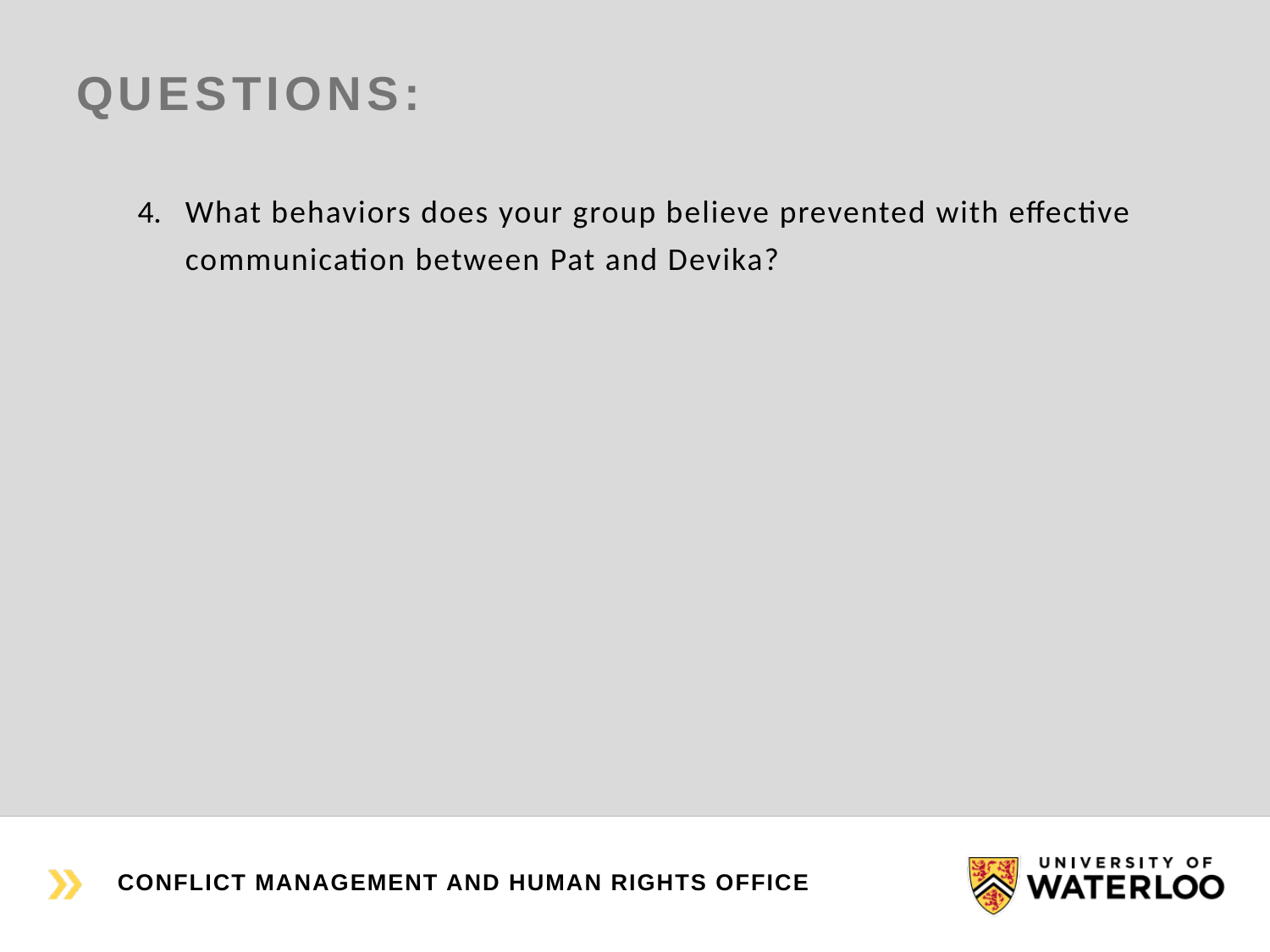

# Questions:
What behaviors does your group believe prevented with effective communication between Pat and Devika?
CONFLICT MANAGEMENT AND HUMAN RIGHTS OFFICE